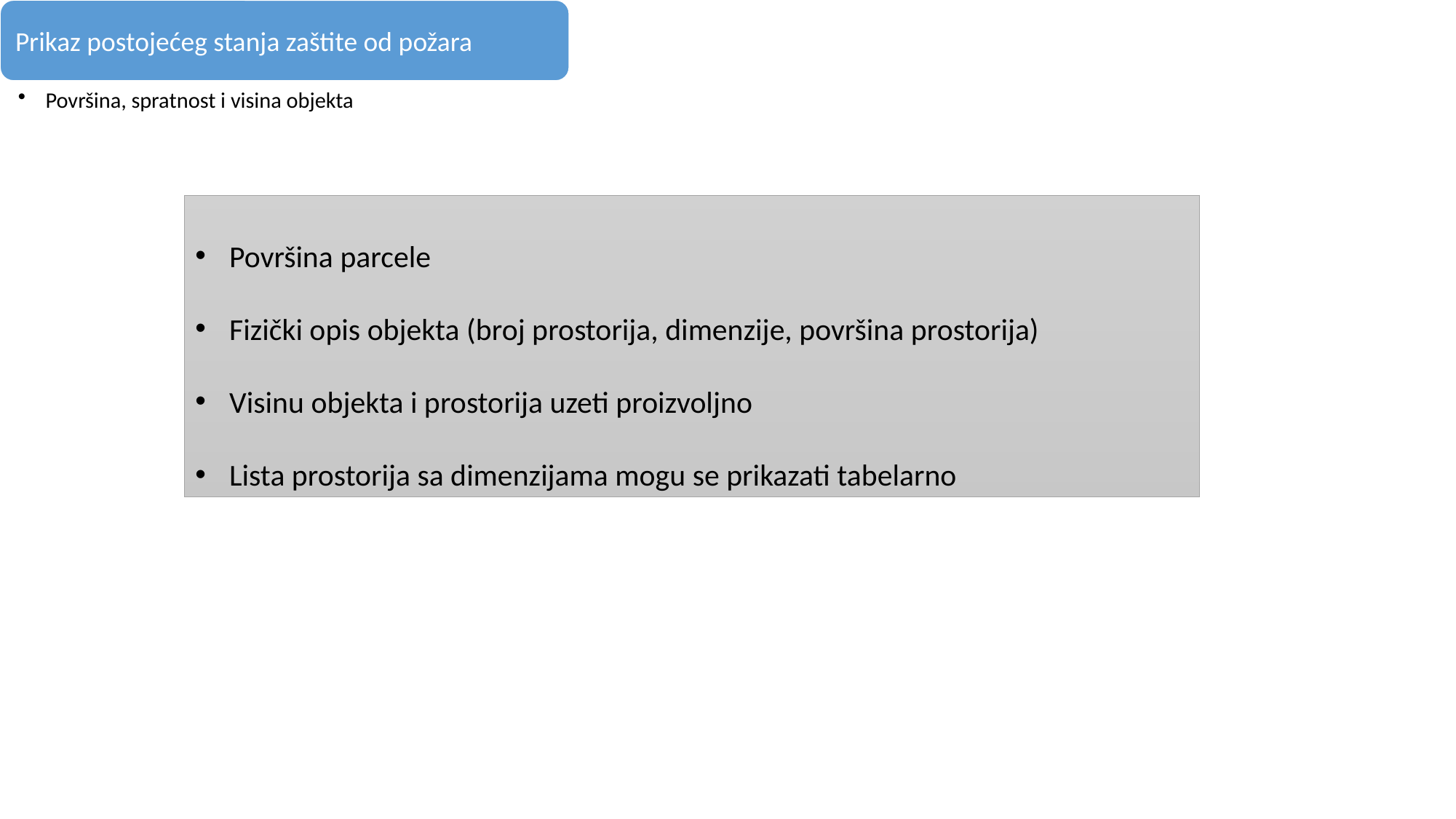

Prikaz postojećeg stanja zaštite od požara
Površina, spratnost i visina objekta
Površina parcele
Fizički opis objekta (broj prostorija, dimenzije, površina prostorija)
Visinu objekta i prostorija uzeti proizvoljno
Lista prostorija sa dimenzijama mogu se prikazati tabelarno